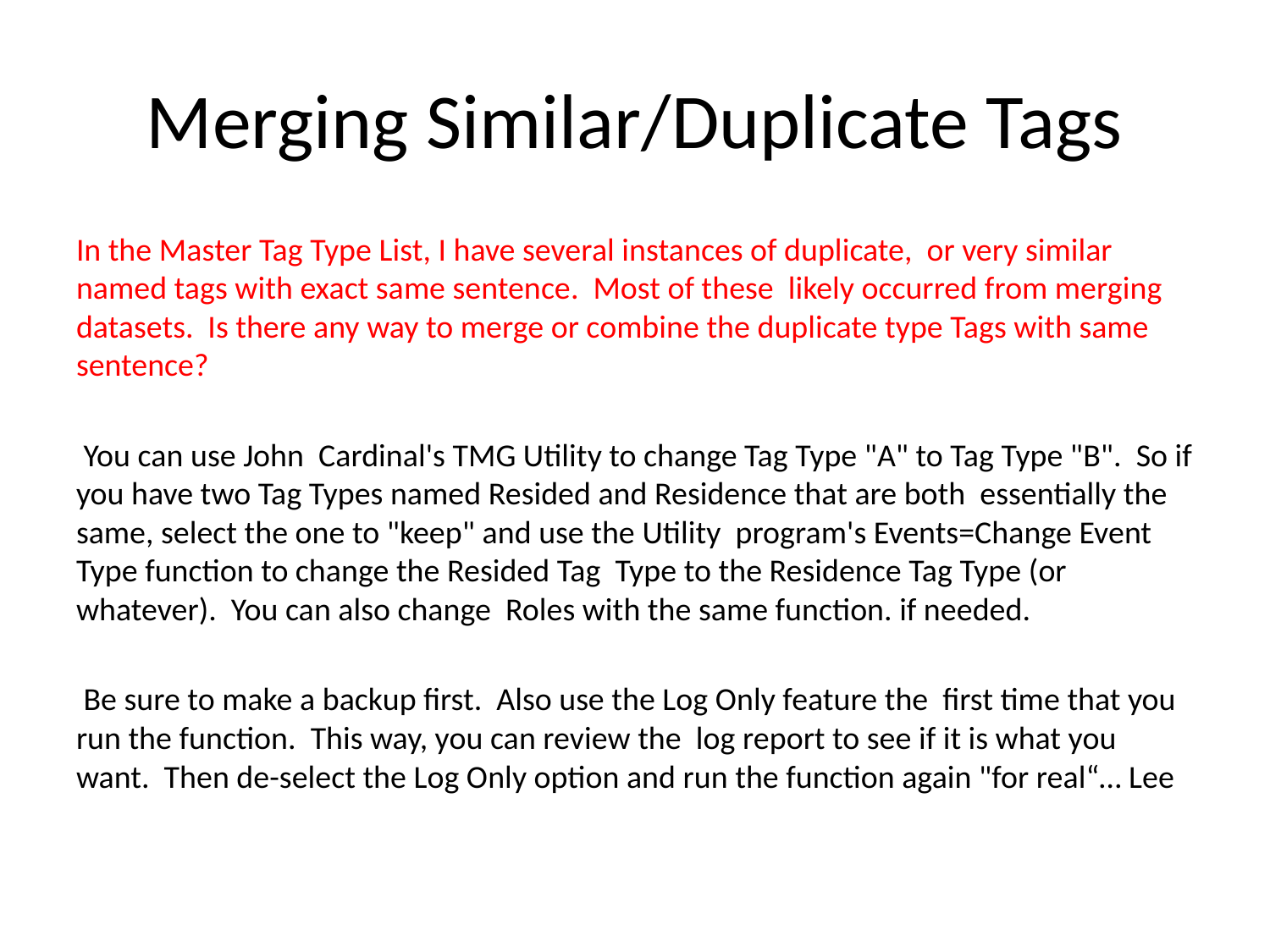

# Merging Similar/Duplicate Tags
In the Master Tag Type List, I have several instances of duplicate,  or very similar named tags with exact same sentence.  Most of these  likely occurred from merging datasets.  Is there any way to merge or combine the duplicate type Tags with same sentence?

 You can use John  Cardinal's TMG Utility to change Tag Type "A" to Tag Type "B".  So if you have two Tag Types named Resided and Residence that are both  essentially the same, select the one to "keep" and use the Utility  program's Events=Change Event Type function to change the Resided Tag  Type to the Residence Tag Type (or whatever).  You can also change  Roles with the same function. if needed.

 Be sure to make a backup first.  Also use the Log Only feature the  first time that you run the function.  This way, you can review the  log report to see if it is what you want.  Then de-select the Log Only option and run the function again "for real“… Lee